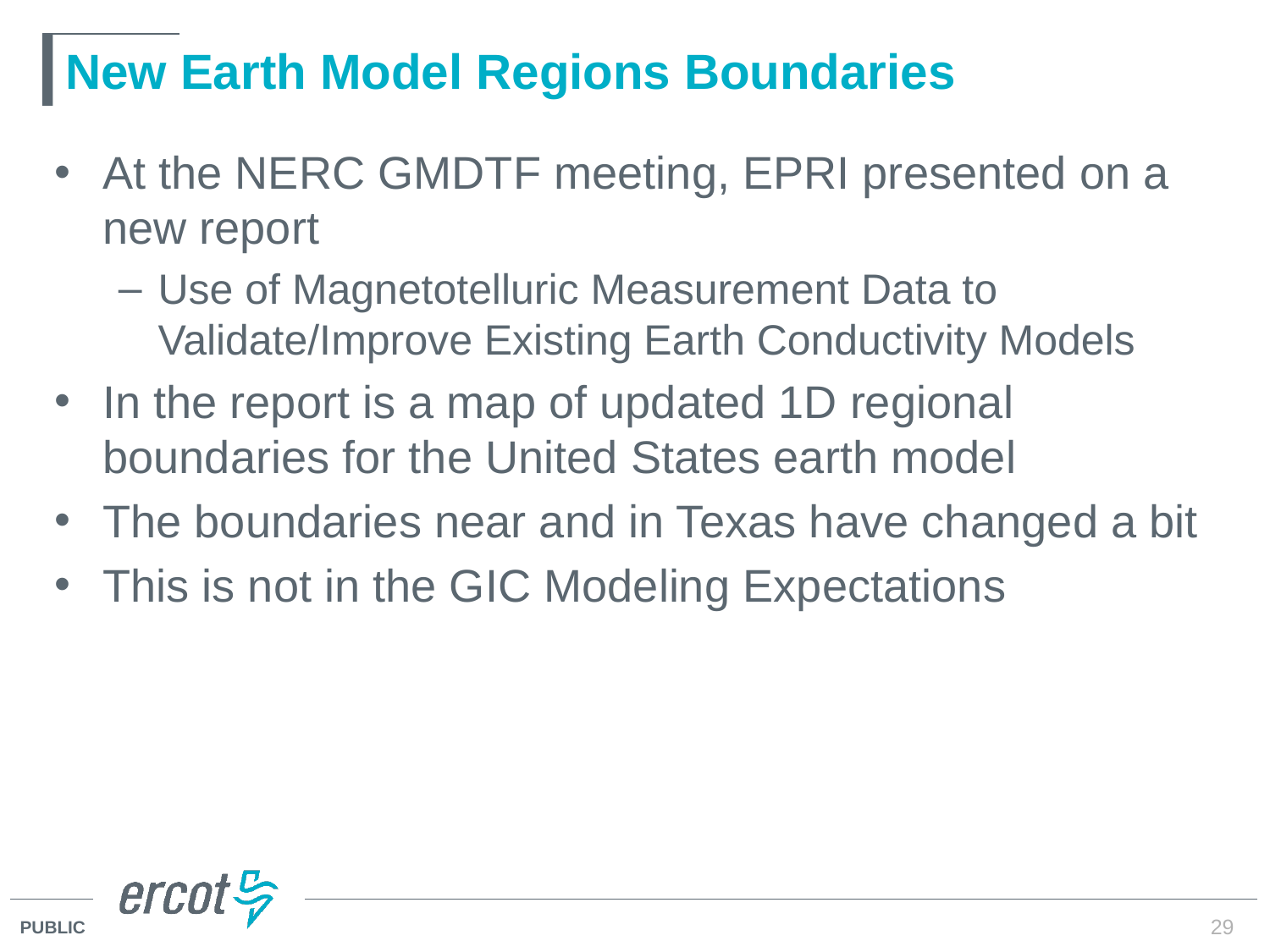

# New Earth Model Regions Boundaries
At the NERC GMDTF meeting, EPRI presented on a new report
Use of Magnetotelluric Measurement Data to Validate/Improve Existing Earth Conductivity Models
In the report is a map of updated 1D regional boundaries for the United States earth model
The boundaries near and in Texas have changed a bit
This is not in the GIC Modeling Expectations

29